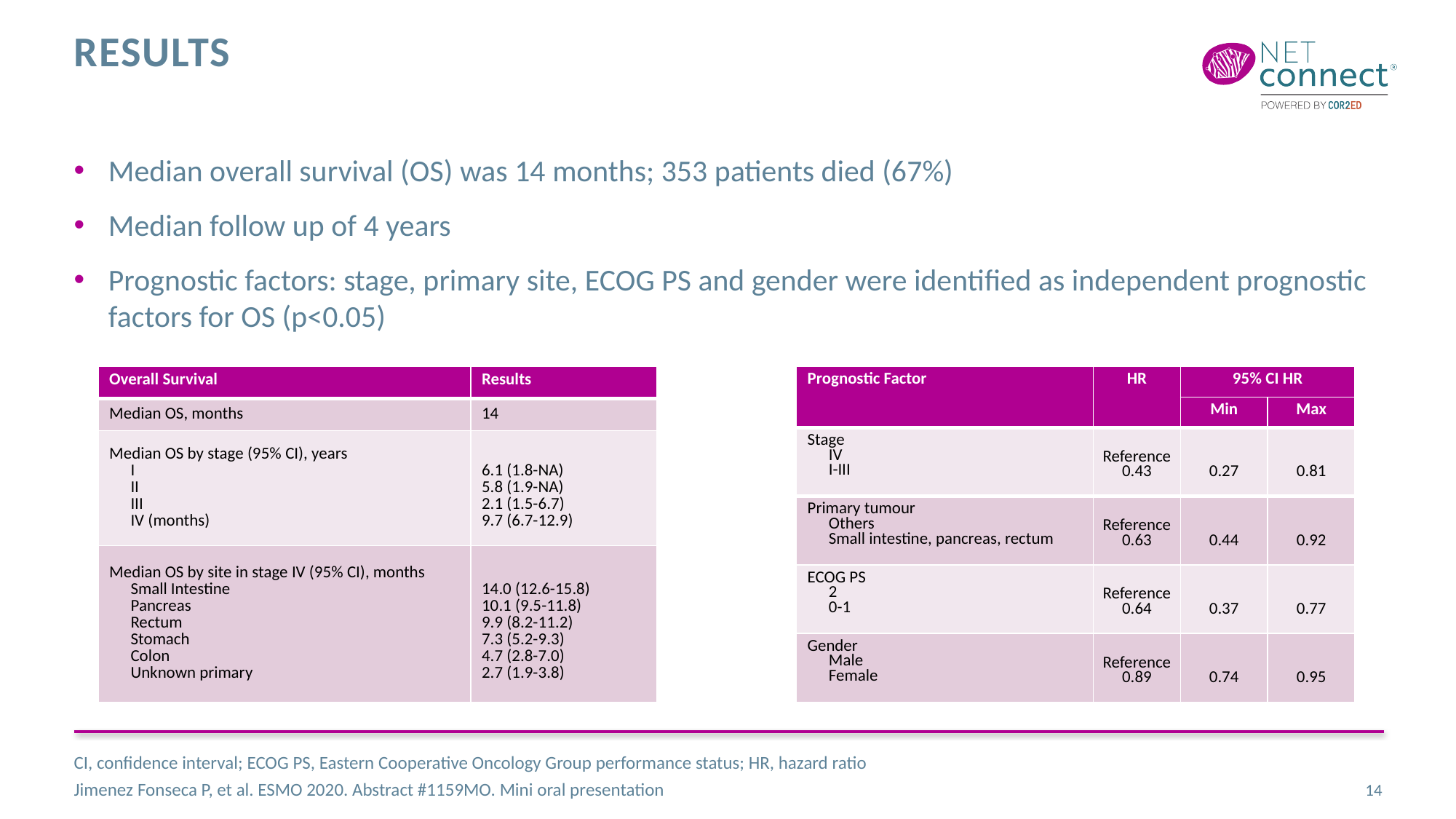

# results
Median overall survival (OS) was 14 months; 353 patients died (67%)
Median follow up of 4 years
Prognostic factors: stage, primary site, ECOG PS and gender were identified as independent prognostic factors for OS (p<0.05)
| Prognostic Factor | HR | 95% CI HR |  |
| --- | --- | --- | --- |
|  |  | Min | Max |
| Stage IV I-III | Reference 0.43 | 0.27 | 0.81 |
| Primary tumour Others Small intestine, pancreas, rectum | Reference 0.63 | 0.44 | 0.92 |
| ECOG PS 2 0-1 | Reference 0.64 | 0.37 | 0.77 |
| Gender Male Female | Reference 0.89 | 0.74 | 0.95 |
| Overall Survival | Results |
| --- | --- |
| Median OS, months | 14 |
| Median OS by stage (95% CI), years I II III IV (months) | 6.1 (1.8-NA) 5.8 (1.9-NA) 2.1 (1.5-6.7) 9.7 (6.7-12.9) |
| Median OS by site in stage IV (95% CI), months Small Intestine Pancreas Rectum Stomach Colon Unknown primary | 14.0 (12.6-15.8) 10.1 (9.5-11.8) 9.9 (8.2-11.2) 7.3 (5.2-9.3) 4.7 (2.8-7.0) 2.7 (1.9-3.8) |
CI, confidence interval; ECOG PS, Eastern Cooperative Oncology Group performance status; HR, hazard ratio
Jimenez Fonseca P, et al. ESMO 2020. Abstract #1159MO. Mini oral presentation
14